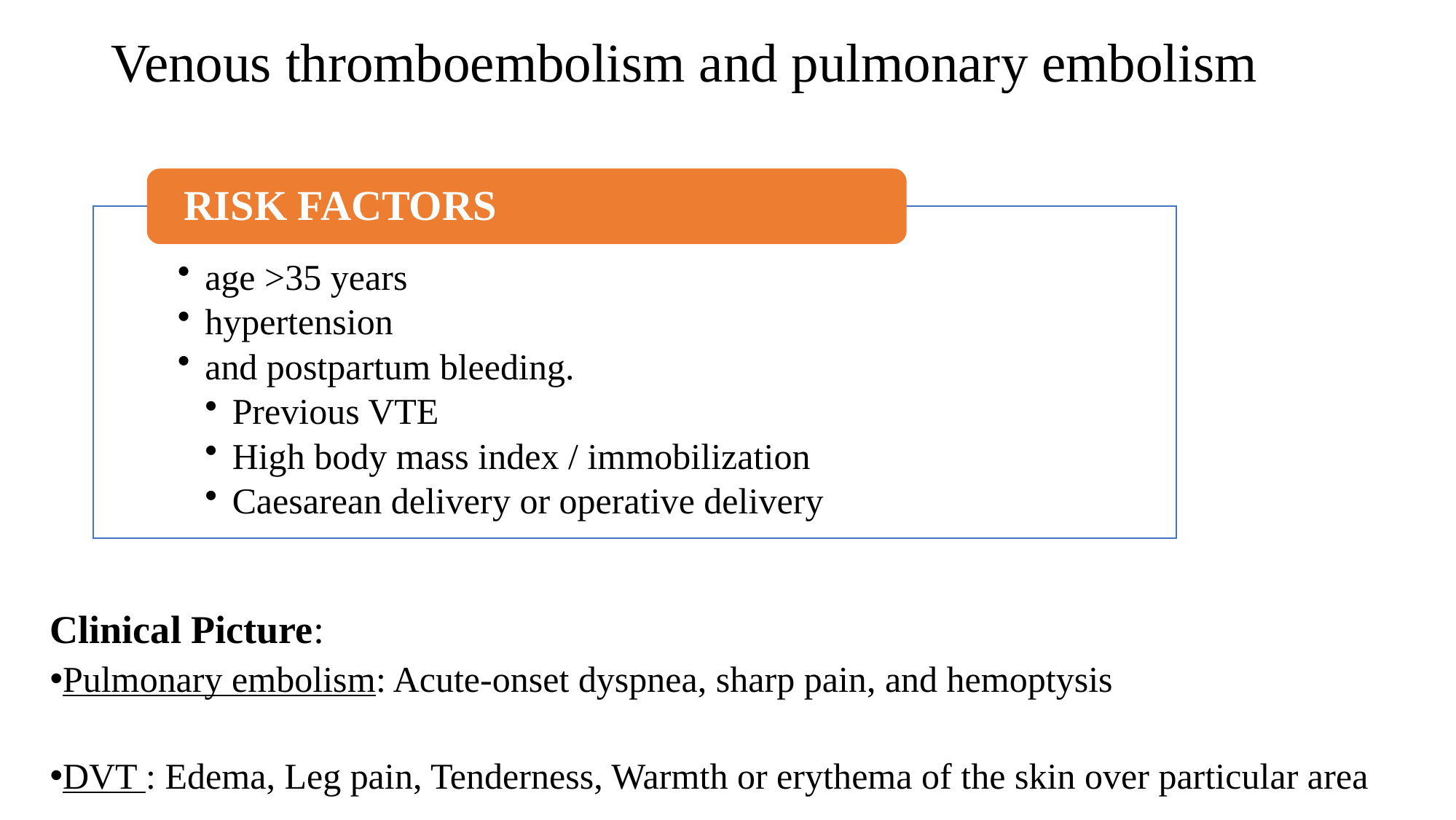

# Venous thromboembolism and pulmonary embolism
age >35 years
hypertension
and postpartum bleeding.
Previous VTE
High body mass index / immobilization
Caesarean delivery or operative delivery
RISK FACTORS
Clinical Picture:
Pulmonary embolism: Acute-onset dyspnea, sharp pain, and hemoptysis

DVT : Edema, Leg pain, Tenderness, Warmth or erythema of the skin over particular area